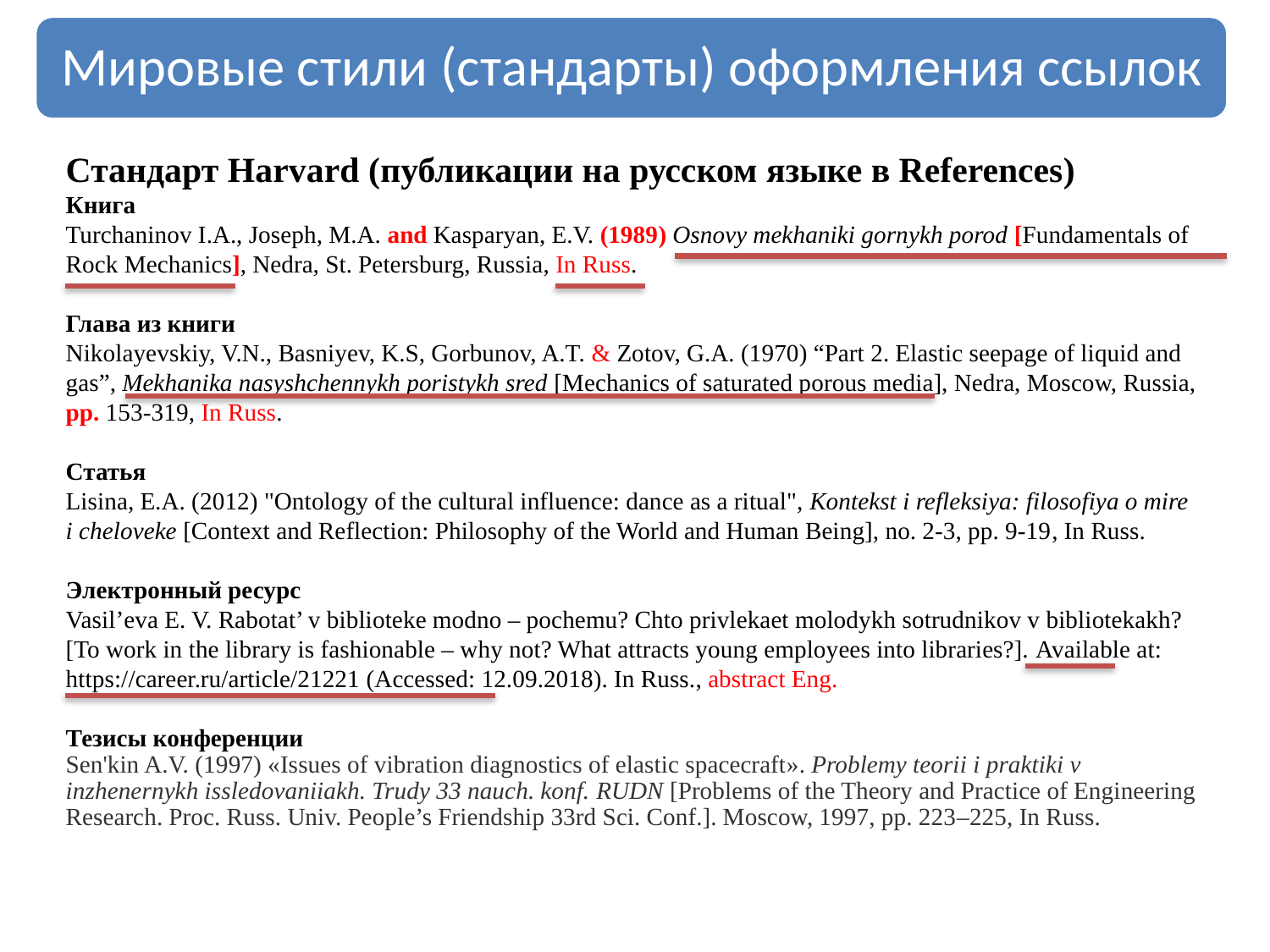

Мировые стили (стандарты) оформления ссылок
Стандарт Harvard (публикации на русском языке в References)
Книга
Turchaninov I.A., Joseph, M.A. and Kasparyan, E.V. (1989) Osnovy mekhaniki gornykh porod [Fundamentals of Rock Mechanics], Nedra, St. Petersburg, Russia, In Russ.

Глава из книги
Nikolayevskiy, V.N., Basniyev, K.S, Gorbunov, A.T. & Zotov, G.A. (1970) “Part 2. Elastic seepage of liquid and gas”, Mekhanika nasyshchennykh poristykh sred [Mechanics of saturated porous media], Nedra, Moscow, Russia, pp. 153-319, In Russ.

Статья
Lisina, E.A. (2012) "Ontology of the cultural influence: dance as a ritual", Kontekst i refleksiya: filosofiya o mire i cheloveke [Context and Reflection: Philosophy of the World and Human Being], no. 2-3, pp. 9-19, In Russ.

Электронный ресурс
Vasil’eva E. V. Rabotat’ v biblioteke modno – pochemu? Chto privlekaet molodykh sotrudnikov v bibliotekakh? [To work in the library is fashionable – why not? What attracts young employees into libraries?]. Available at: https://career.ru/article/21221 (Accessed: 12.09.2018). In Russ., abstract Eng.

Тезисы конференции
Sen'kin A.V. (1997) «Issues of vibration diagnostics of elastic spacecraft». Problemy teorii i praktiki v inzhenernykh issledovaniiakh. Trudy 33 nauch. konf. RUDN [Problems of the Theory and Practice of Engineering Research. Proc. Russ. Univ. People’s Friendship 33rd Sci. Conf.]. Moscow, 1997, pp. 223–225, In Russ.